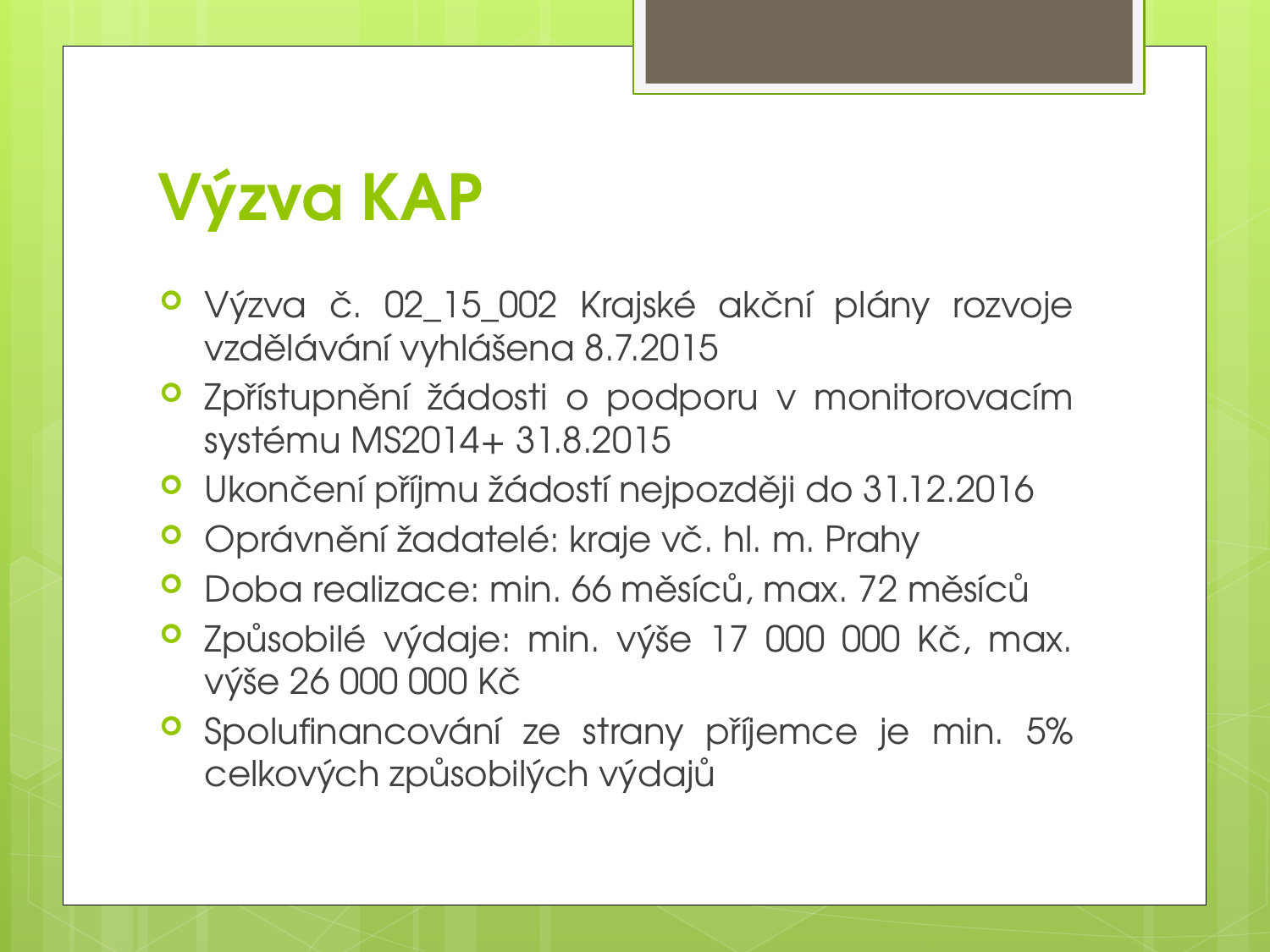

# Výzva KAP
Výzva č. 02_15_002 Krajské akční plány rozvoje vzdělávání vyhlášena 8.7.2015
Zpřístupnění žádosti o podporu v monitorovacím systému MS2014+ 31.8.2015
Ukončení příjmu žádostí nejpozději do 31.12.2016
Oprávnění žadatelé: kraje vč. hl. m. Prahy
Doba realizace: min. 66 měsíců, max. 72 měsíců
Způsobilé výdaje: min. výše 17 000 000 Kč, max. výše 26 000 000 Kč
Spolufinancování ze strany příjemce je min. 5% celkových způsobilých výdajů